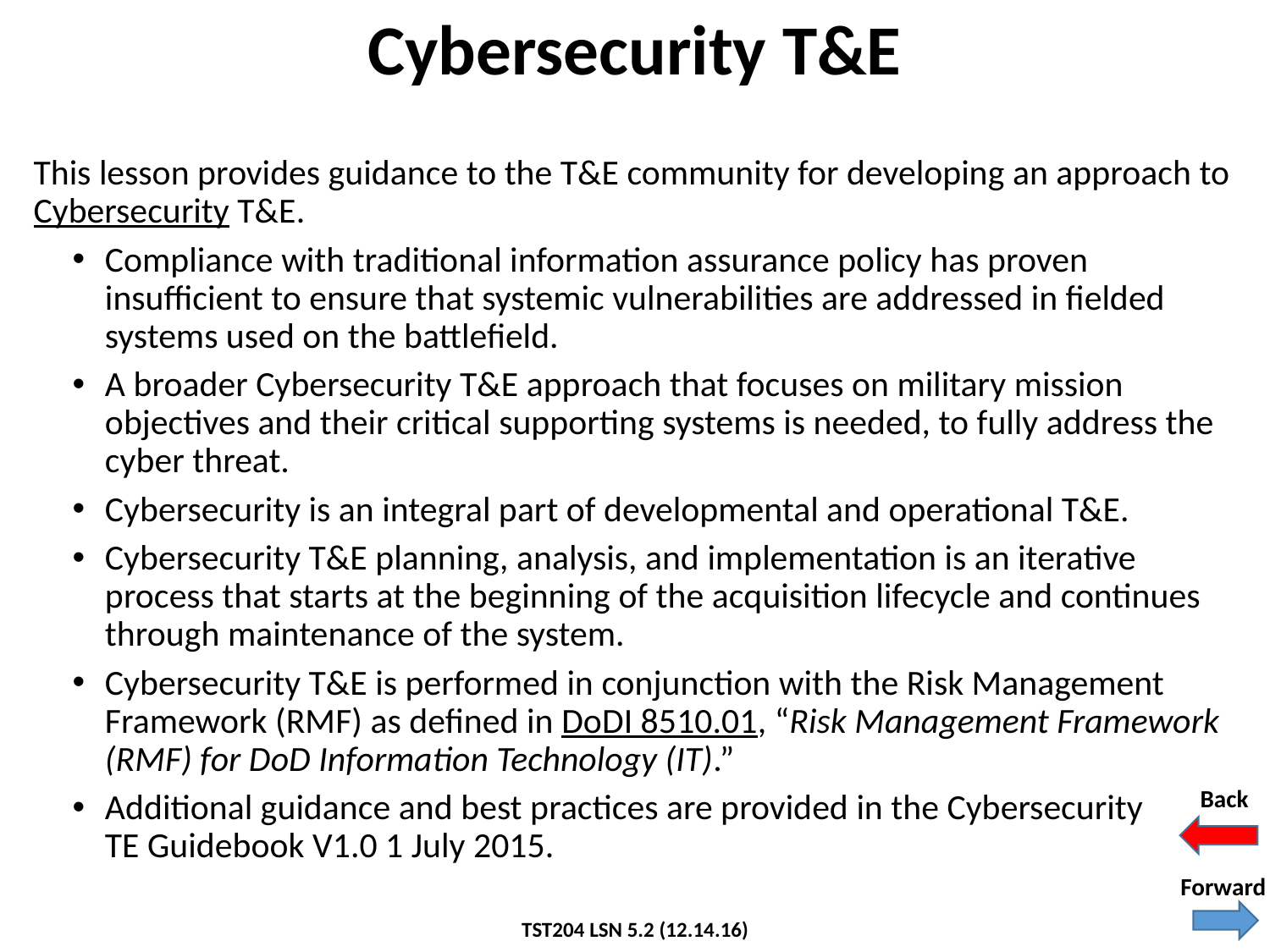

# Cybersecurity T&E
This lesson provides guidance to the T&E community for developing an approach to Cybersecurity T&E.
Compliance with traditional information assurance policy has proven insufficient to ensure that systemic vulnerabilities are addressed in fielded systems used on the battlefield.
A broader Cybersecurity T&E approach that focuses on military mission objectives and their critical supporting systems is needed, to fully address the cyber threat.
Cybersecurity is an integral part of developmental and operational T&E.
Cybersecurity T&E planning, analysis, and implementation is an iterative process that starts at the beginning of the acquisition lifecycle and continues through maintenance of the system.
Cybersecurity T&E is performed in conjunction with the Risk Management Framework (RMF) as defined in DoDI 8510.01, “Risk Management Framework (RMF) for DoD Information Technology (IT).”
Additional guidance and best practices are provided in the Cybersecurity        TE Guidebook V1.0 1 July 2015.
Back

Forward

TST204 LSN 5.2 (12.14.16)